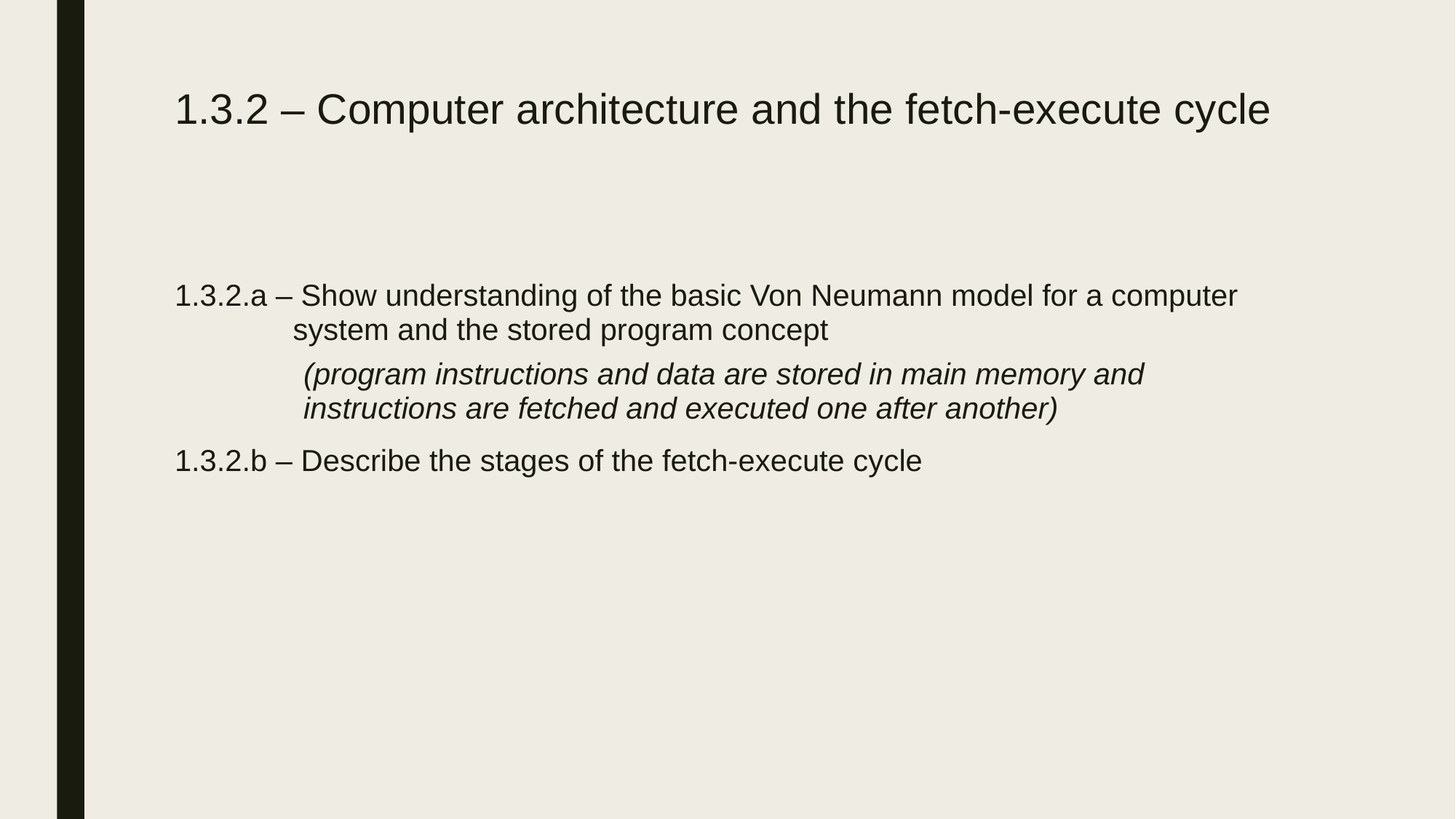

# 1.3.2 – Computer architecture and the fetch-execute cycle
1.3.2.a – Show understanding of the basic Von Neumann model for a computer system and the stored program concept
(program instructions and data are stored in main memory and instructions are fetched and executed one after another)
1.3.2.b – Describe the stages of the fetch-execute cycle